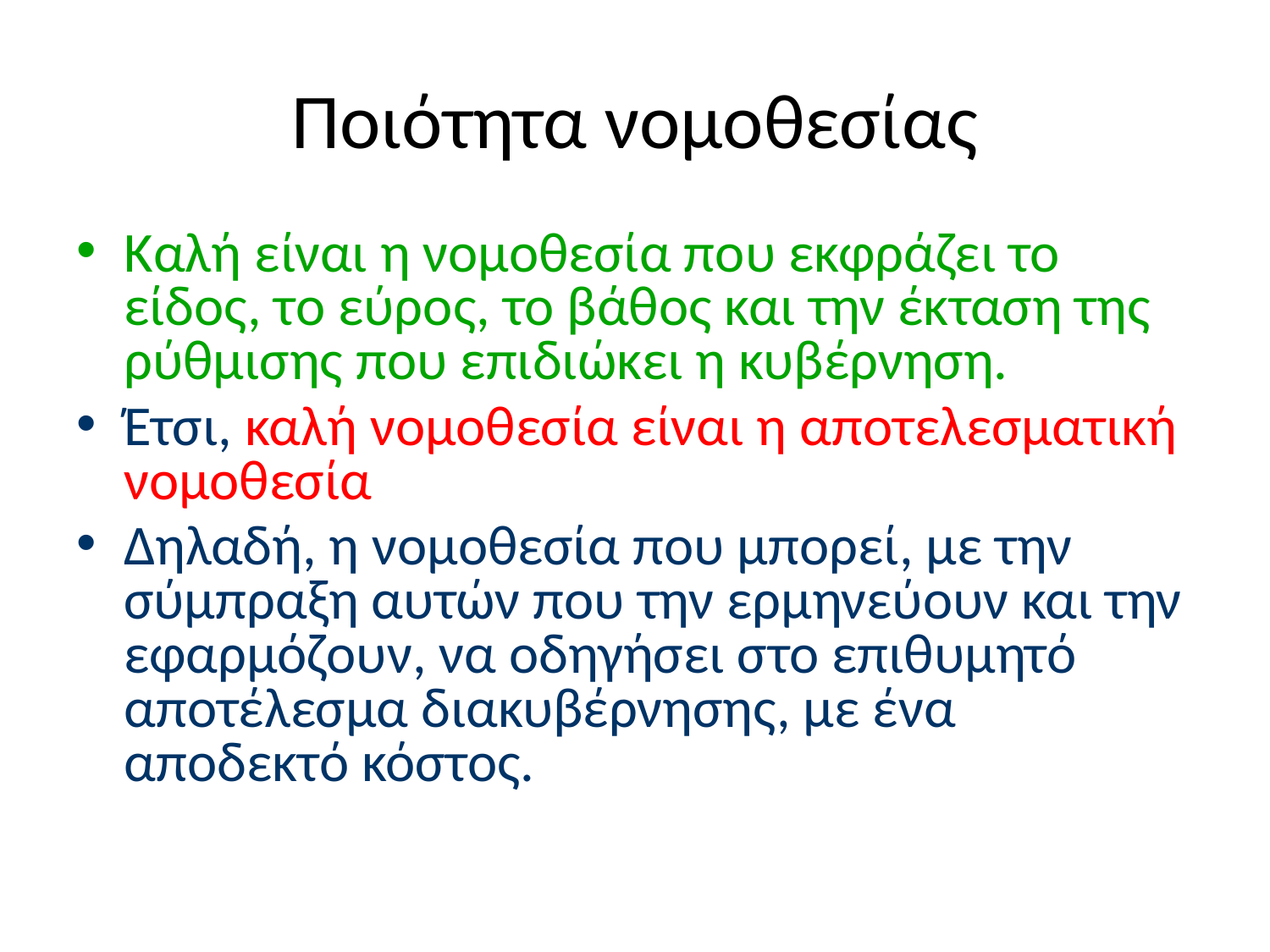

# Ποιότητα νομοθεσίας
Καλή είναι η νομοθεσία που εκφράζει το είδος, το εύρος, το βάθος και την έκταση της ρύθμισης που επιδιώκει η κυβέρνηση.
Έτσι, καλή νομοθεσία είναι η αποτελεσματική νομοθεσία
Δηλαδή, η νομοθεσία που μπορεί, με την σύμπραξη αυτών που την ερμηνεύουν και την εφαρμόζουν, να οδηγήσει στο επιθυμητό αποτέλεσμα διακυβέρνησης, με ένα αποδεκτό κόστος.